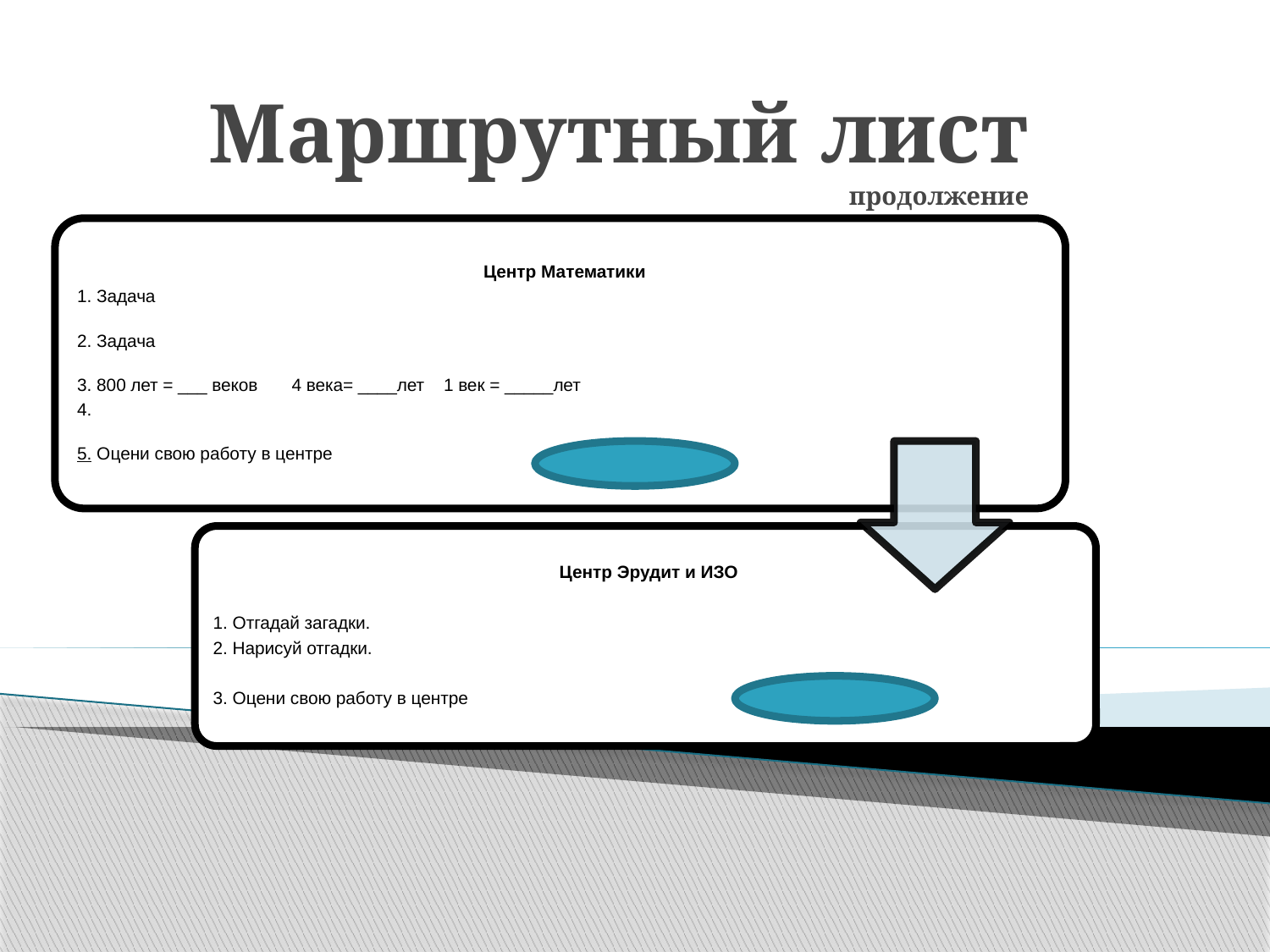

# Маршрутный лист продолжение
Центр Математики
1. Задача
2. Задача
3. 800 лет = ___ веков       4 века= ____лет    1 век = _____лет
4.
5. Оцени свою работу в центре
Центр Эрудит и ИЗО

1. Отгадай загадки.
2. Нарисуй отгадки.

3. Оцени свою работу в центре